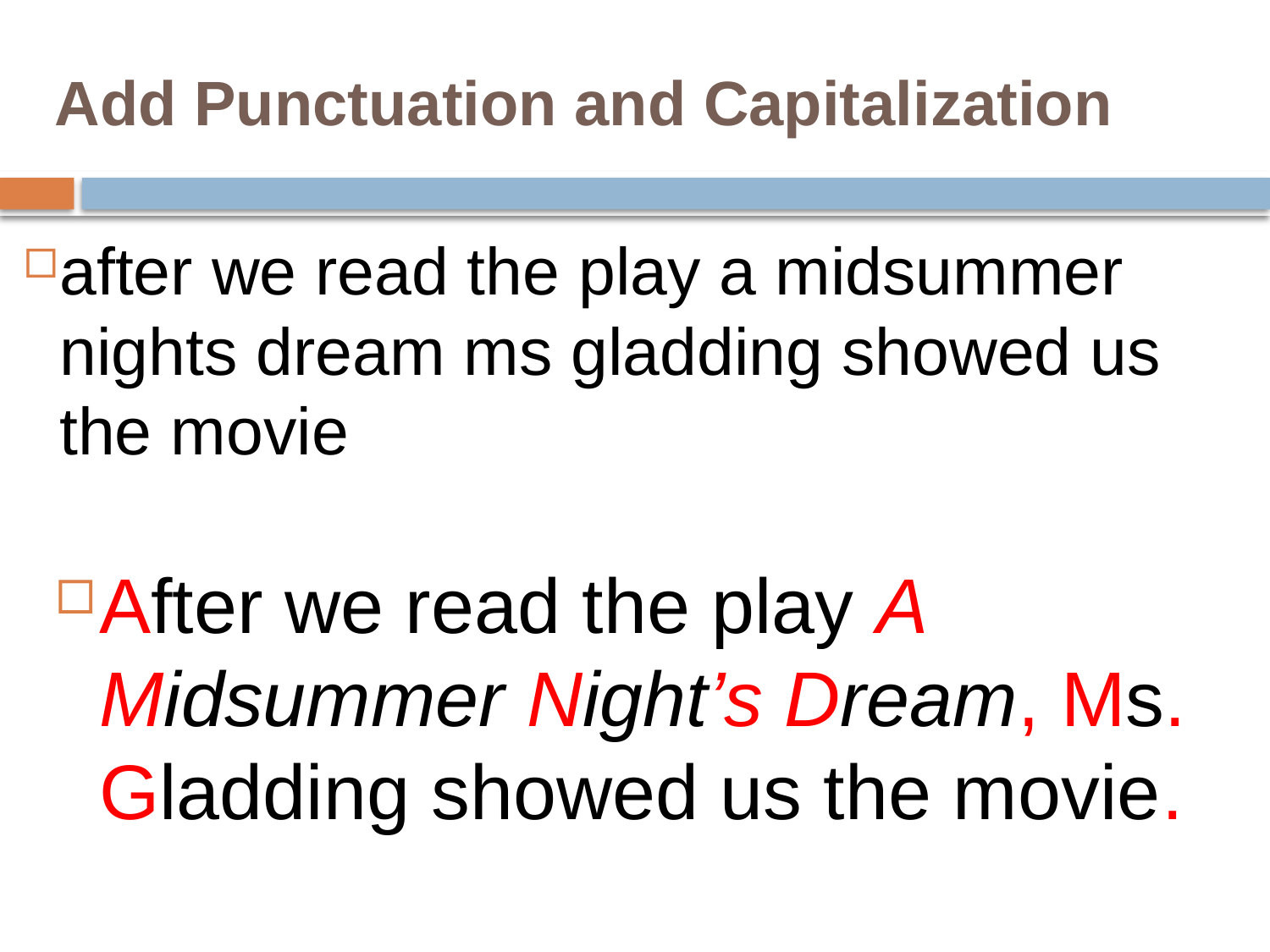

# Add Punctuation and Capitalization
after we read the play a midsummer nights dream ms gladding showed us the movie
After we read the play A Midsummer Night’s Dream, Ms. Gladding showed us the movie.